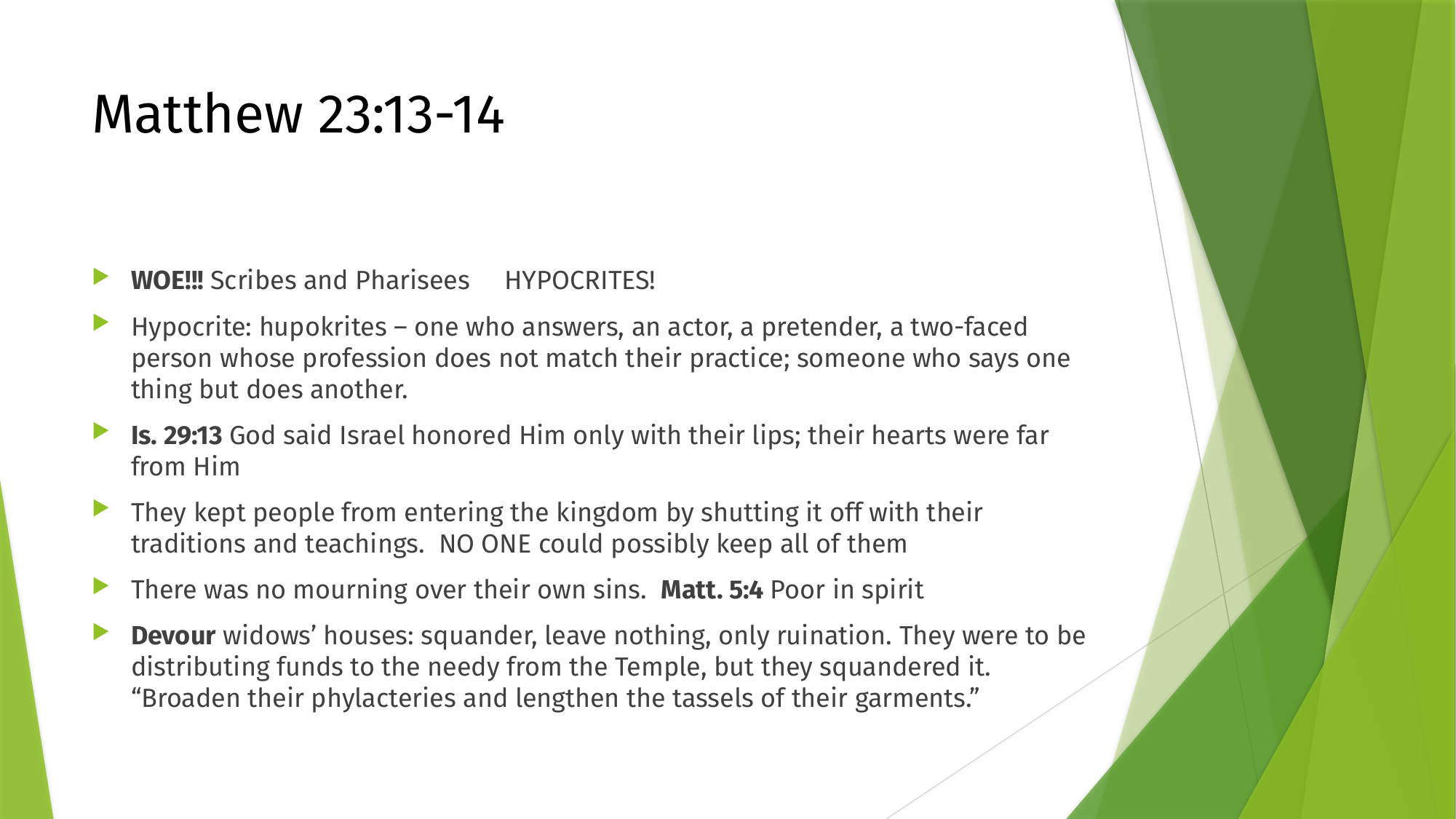

# Matthew 23:13-14
WOE!!! Scribes and Pharisees     HYPOCRITES!
Hypocrite: hupokrites – one who answers, an actor, a pretender, a two-faced person whose profession does not match their practice; someone who says one thing but does another.
Is. 29:13 God said Israel honored Him only with their lips; their hearts were far from Him
They kept people from entering the kingdom by shutting it off with their traditions and teachings.  NO ONE could possibly keep all of them
There was no mourning over their own sins.  Matt. 5:4 Poor in spirit
Devour widows’ houses: squander, leave nothing, only ruination. They were to be distributing funds to the needy from the Temple, but they squandered it. “Broaden their phylacteries and lengthen the tassels of their garments.”